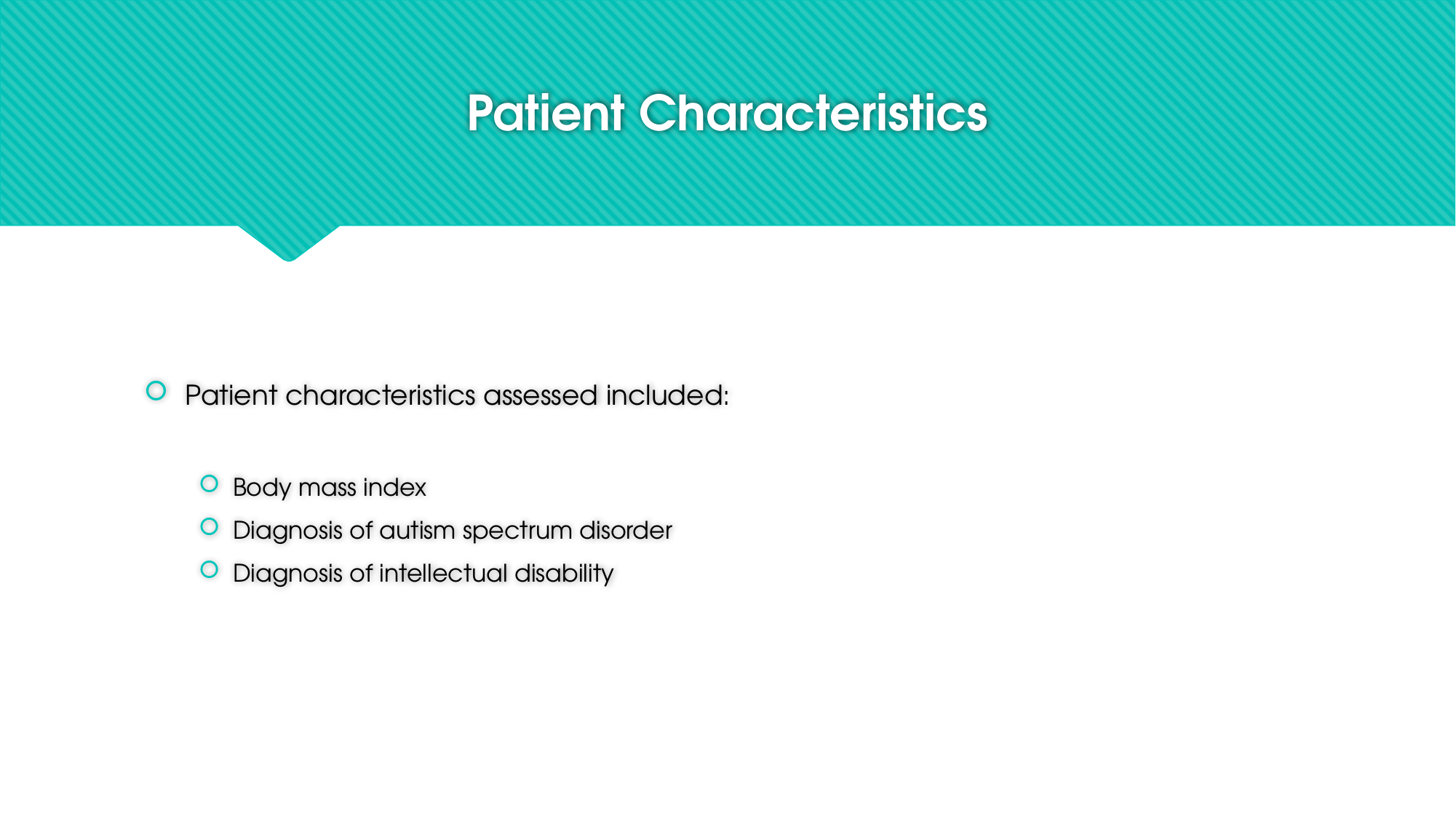

# Patient Characteristics
Patient characteristics assessed included:

Body mass index
Diagnosis of autism spectrum disorder
Diagnosis of intellectual disability